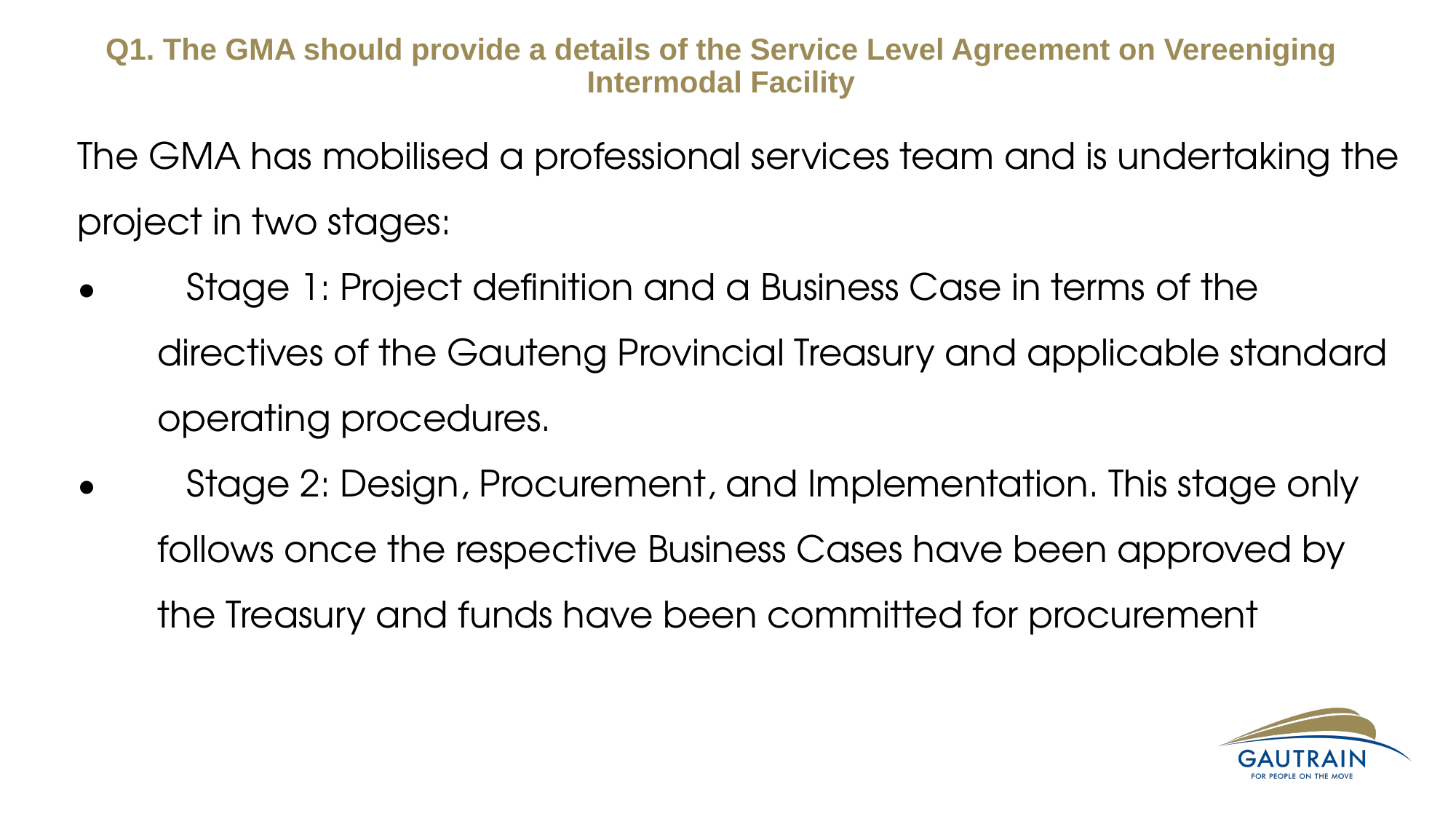

Q1. The GMA should provide a details of the Service Level Agreement on Vereeniging Intermodal Facility
The GMA has mobilised a professional services team and is undertaking the project in two stages:
•	Stage 1: Project definition and a Business Case in terms of the
        directives of the Gauteng Provincial Treasury and applicable standard
        operating procedures.
•	Stage 2: Design, Procurement, and Implementation. This stage only
        follows once the respective Business Cases have been approved by
        the Treasury and funds have been committed for procurement